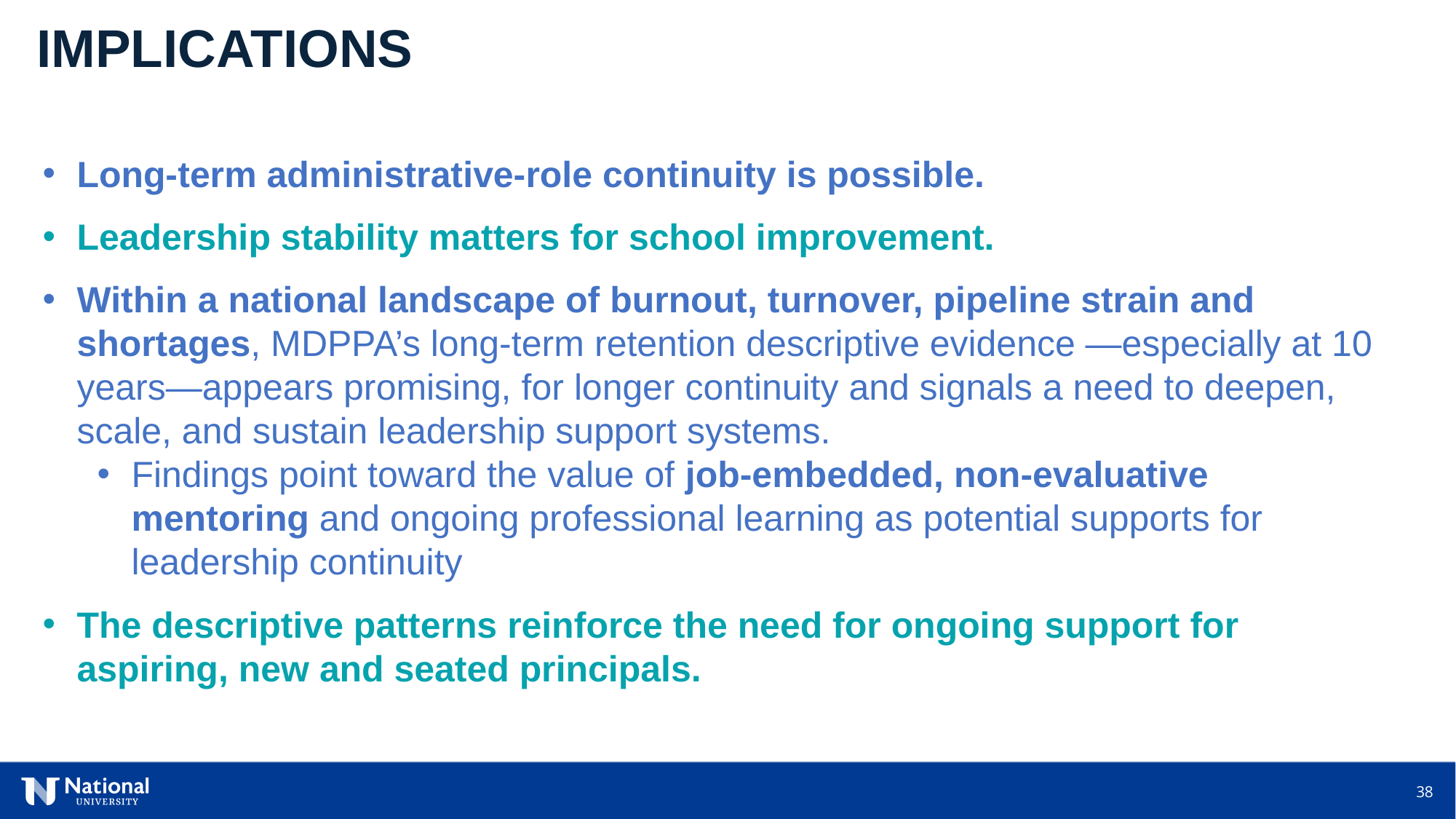

IMPLICATIONS
Long-term administrative-role continuity is possible.
Leadership stability matters for school improvement.
Within a national landscape of burnout, turnover, pipeline strain and shortages, MDPPA’s long-term retention descriptive evidence —especially at 10 years—appears promising, for longer continuity and signals a need to deepen, scale, and sustain leadership support systems.
Findings point toward the value of job-embedded, non-evaluative mentoring and ongoing professional learning as potential supports for leadership continuity

The descriptive patterns reinforce the need for ongoing support for aspiring, new and seated principals.